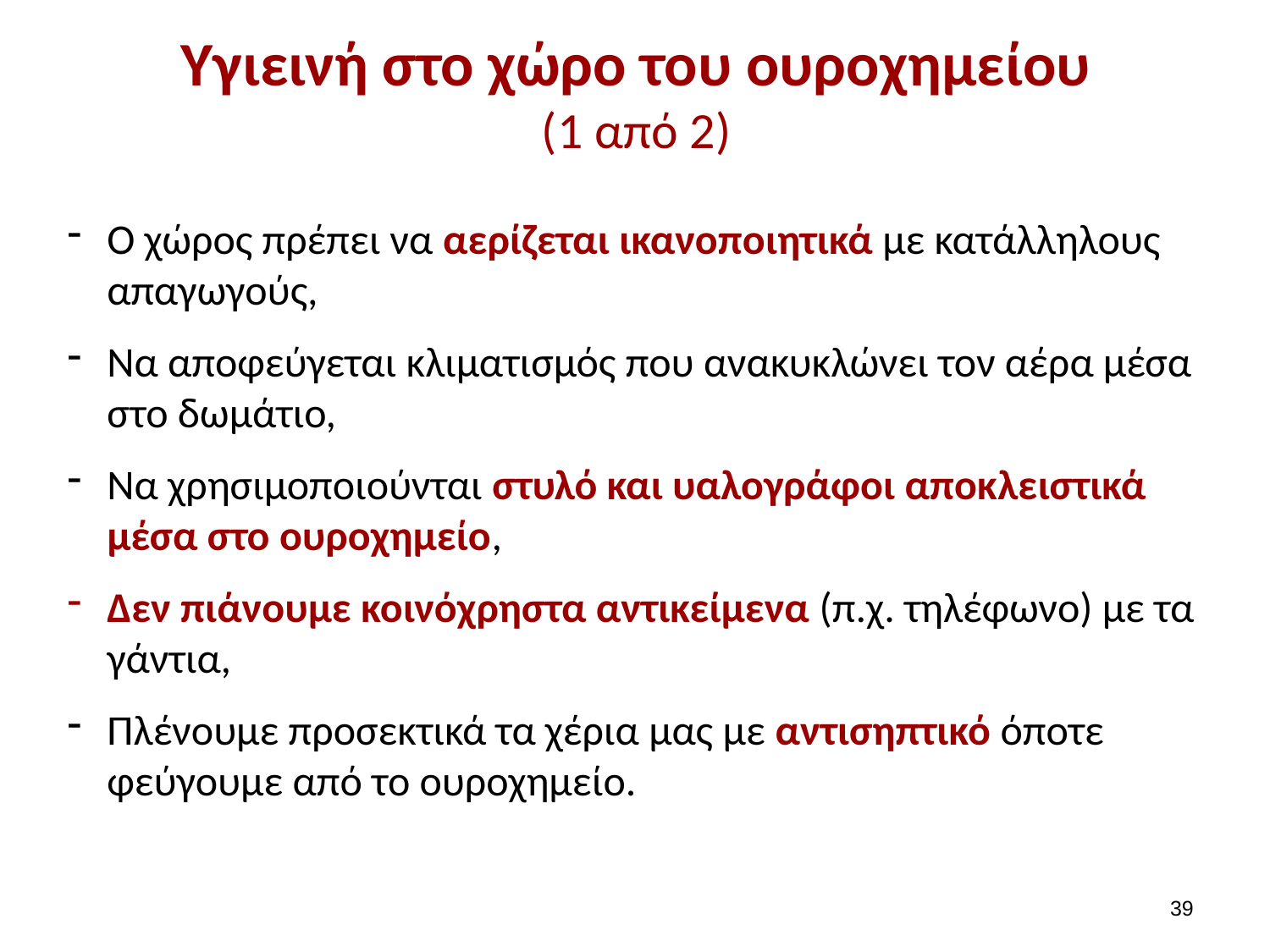

# Υγιεινή στο χώρο του ουροχημείου (1 από 2)
Ο χώρος πρέπει να αερίζεται ικανοποιητικά με κατάλληλους απαγωγούς,
Να αποφεύγεται κλιματισμός που ανακυκλώνει τον αέρα μέσα στο δωμάτιο,
Να χρησιμοποιούνται στυλό και υαλογράφοι αποκλειστικά μέσα στο ουροχημείο,
Δεν πιάνουμε κοινόχρηστα αντικείμενα (π.χ. τηλέφωνο) με τα γάντια,
Πλένουμε προσεκτικά τα χέρια μας με αντισηπτικό όποτε φεύγουμε από το ουροχημείο.
39